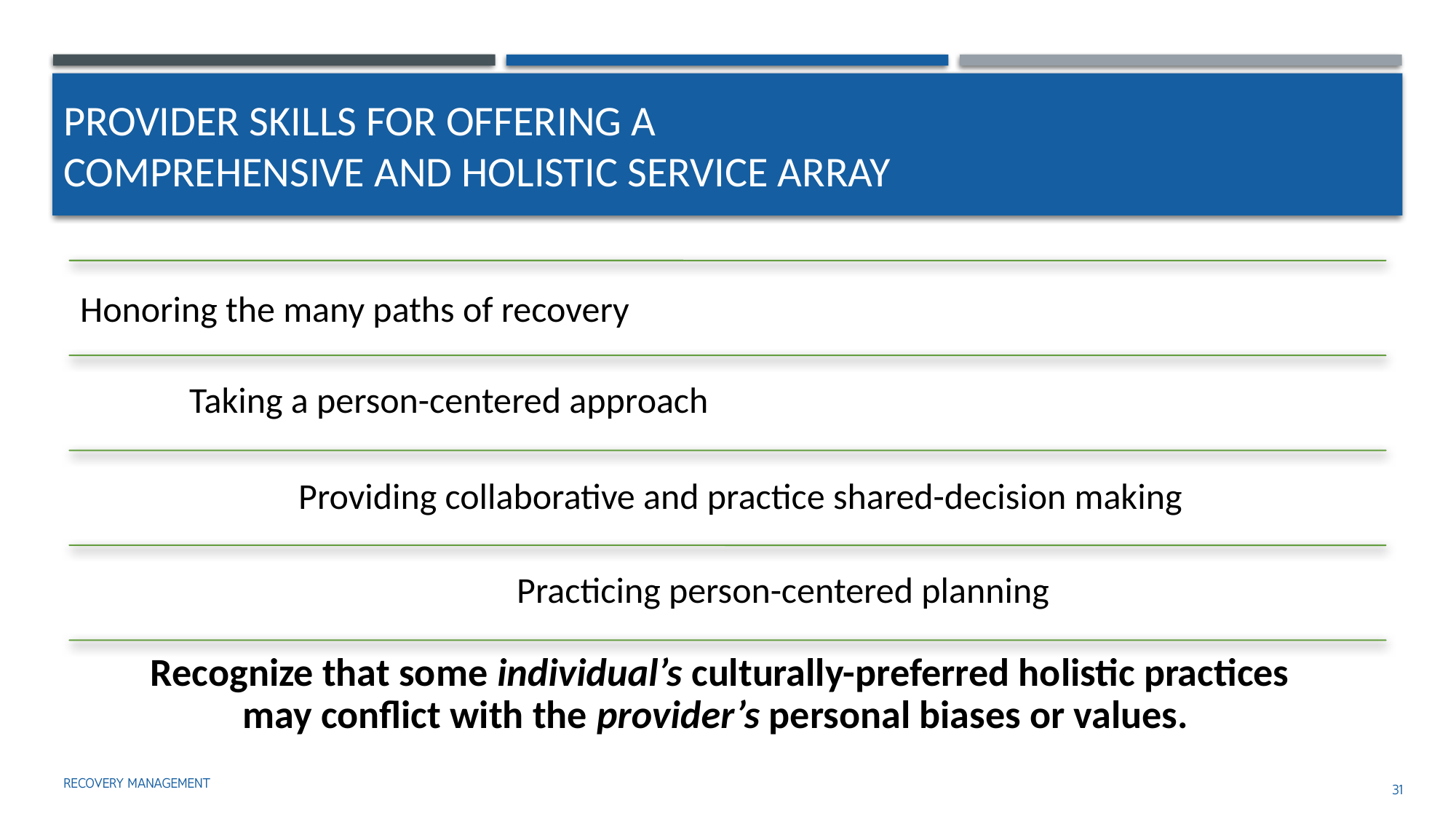

# Provider Skills for offering a       comprehensive and holistic service array
Honoring the many paths of recovery
	Taking a person-centered approach
		Providing collaborative and practice shared-decision making
				Practicing person-centered planning
Recognize that some individual’s culturally-preferred holistic practices may conflict with the provider’s personal biases or values.
Recovery Management
31